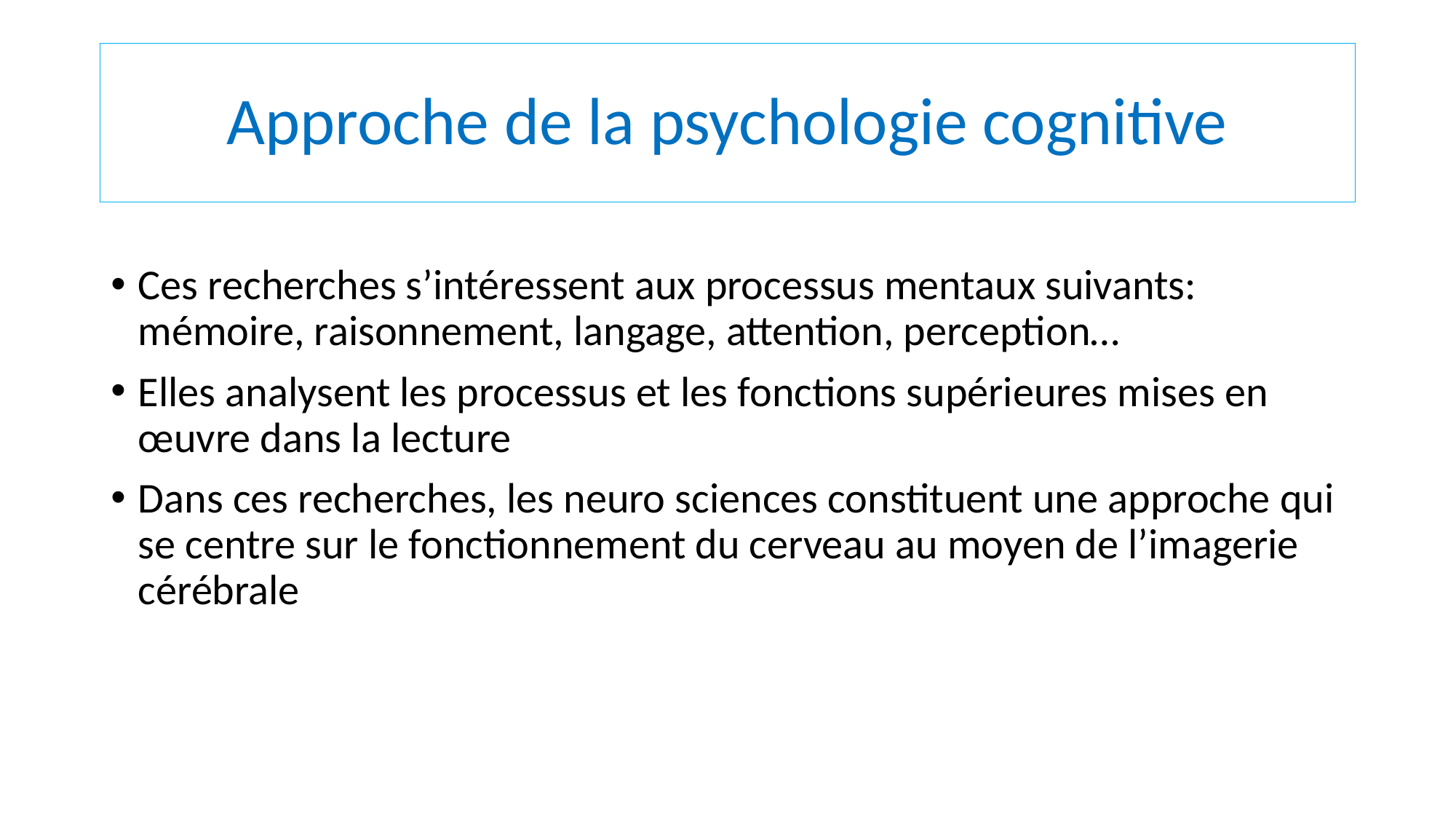

# Approche de la psychologie cognitive
Ces recherches s’intéressent aux processus mentaux suivants: mémoire, raisonnement, langage, attention, perception…
Elles analysent les processus et les fonctions supérieures mises en œuvre dans la lecture
Dans ces recherches, les neuro sciences constituent une approche qui se centre sur le fonctionnement du cerveau au moyen de l’imagerie cérébrale